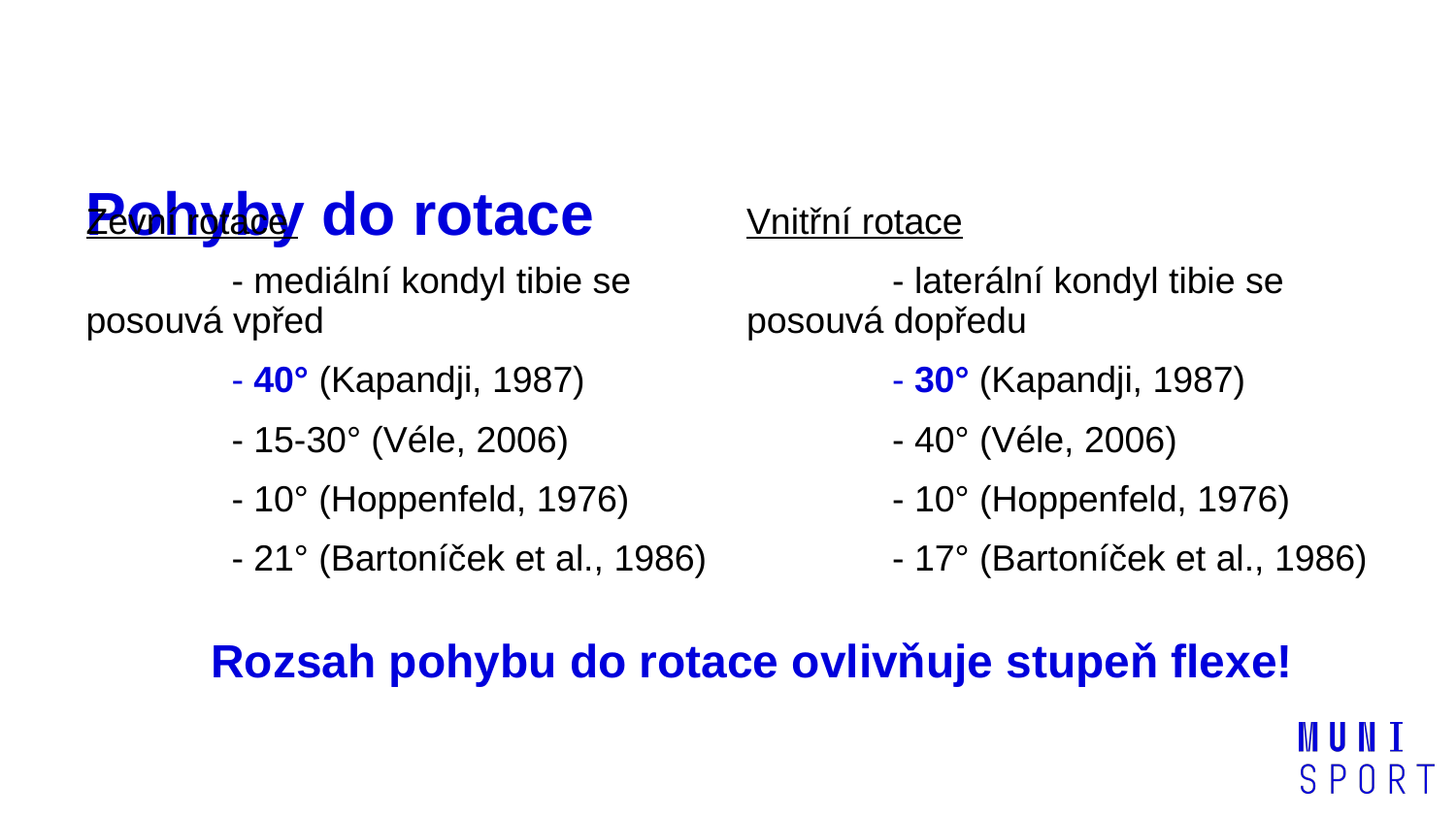

# Pohyby do rotace
Zevní rotace
	- mediální kondyl tibie se posouvá vpřed
	- 40° (Kapandji, 1987)
	- 15-30° (Véle, 2006)
	- 10° (Hoppenfeld, 1976)
	- 21° (Bartoníček et al., 1986)

Vnitřní rotace
	- laterální kondyl tibie se posouvá dopředu
	- 30° (Kapandji, 1987)
	- 40° (Véle, 2006)
	- 10° (Hoppenfeld, 1976)
	- 17° (Bartoníček et al., 1986)

Rozsah pohybu do rotace ovlivňuje stupeň flexe!